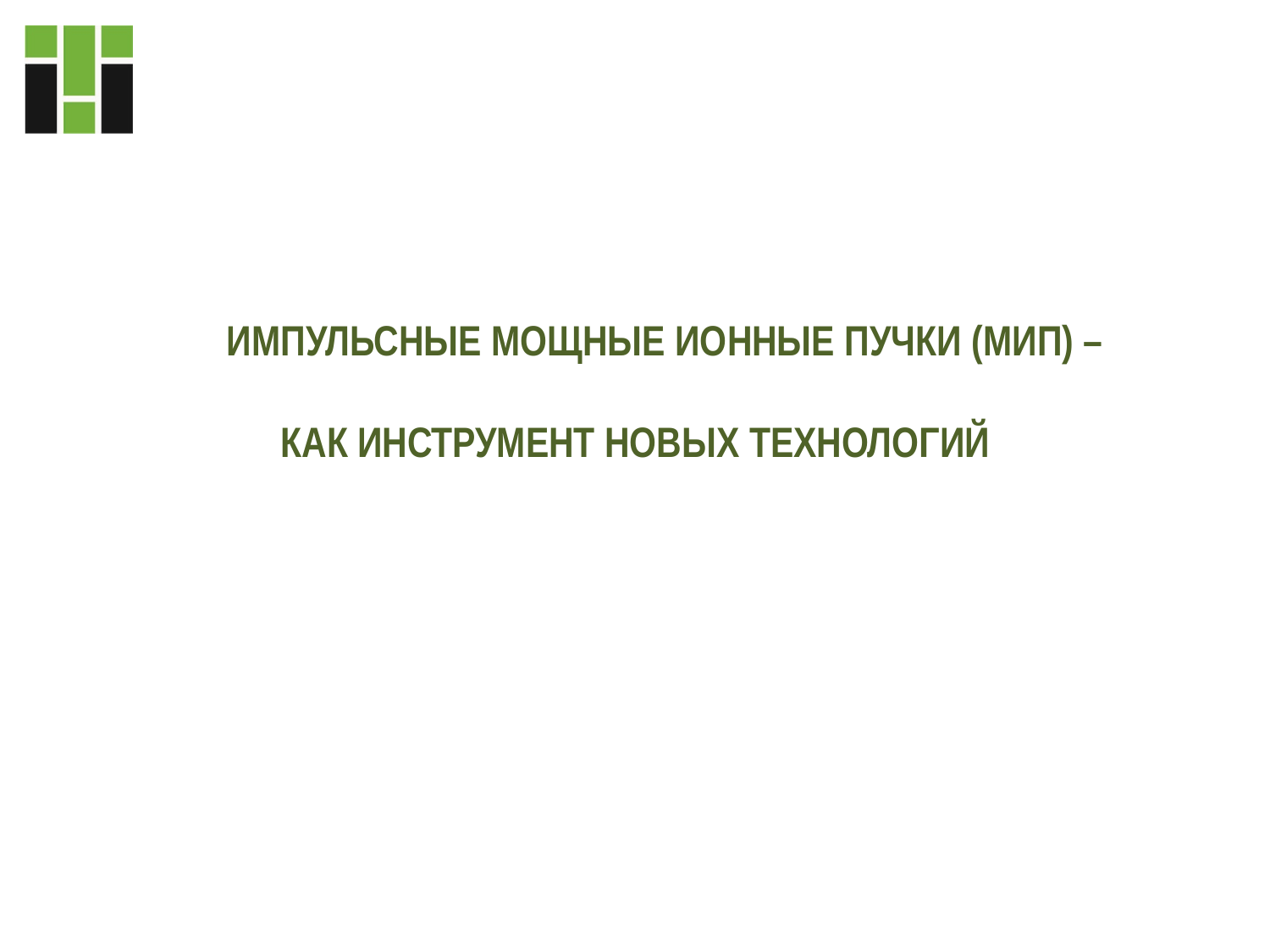

# ИМПУЛЬСНЫЕ МОЩНЫЕ ИОННЫЕ ПУЧКИ (МИП) – КАК ИНСТРУМЕНТ НОВЫХ ТЕХНОЛОГИЙ